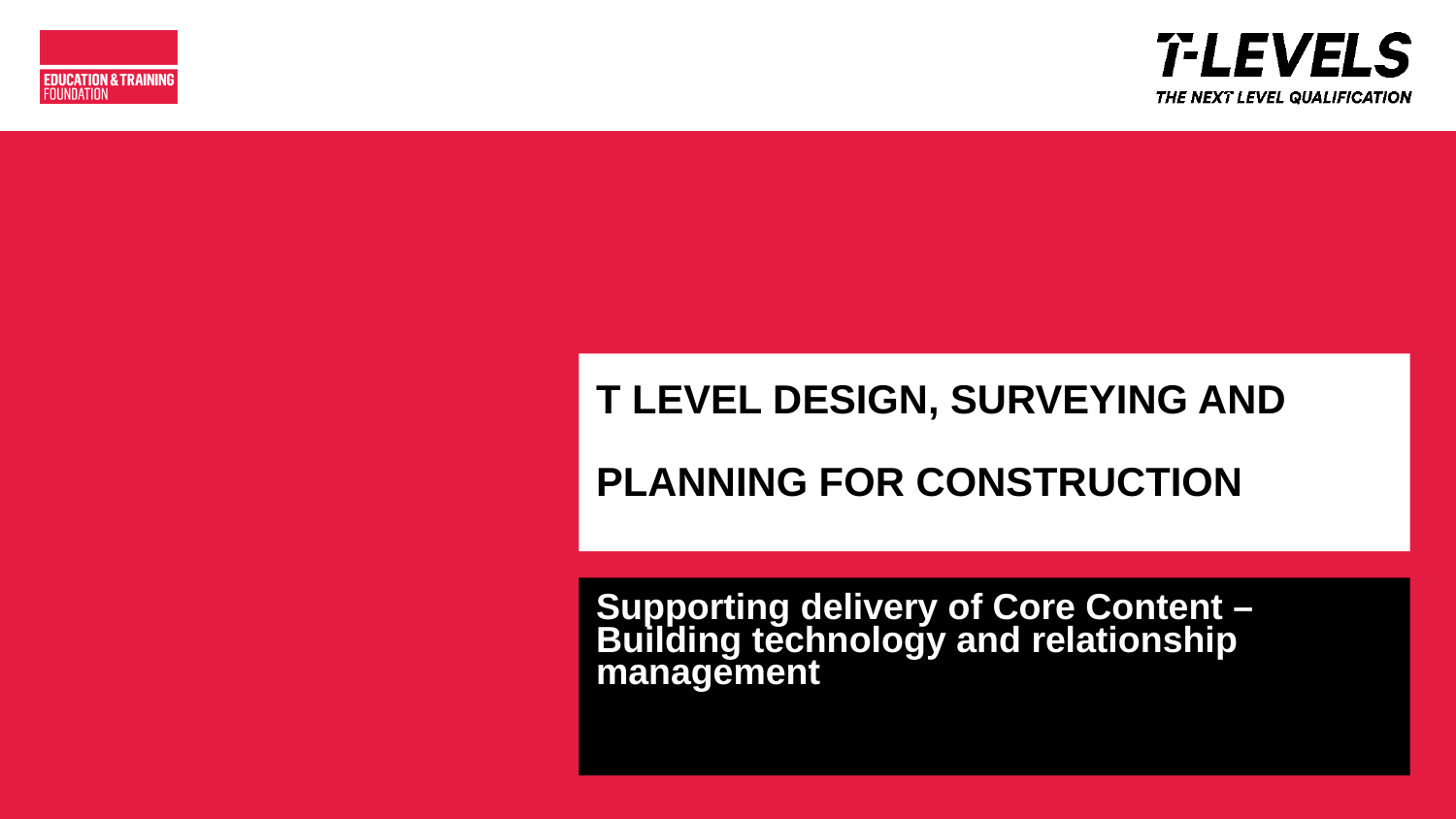

# T LEVEL DESIGN, SURVEYING AND PLANNING FOR CONSTRUCTION
Supporting delivery of Core Content – Building technology and relationship management